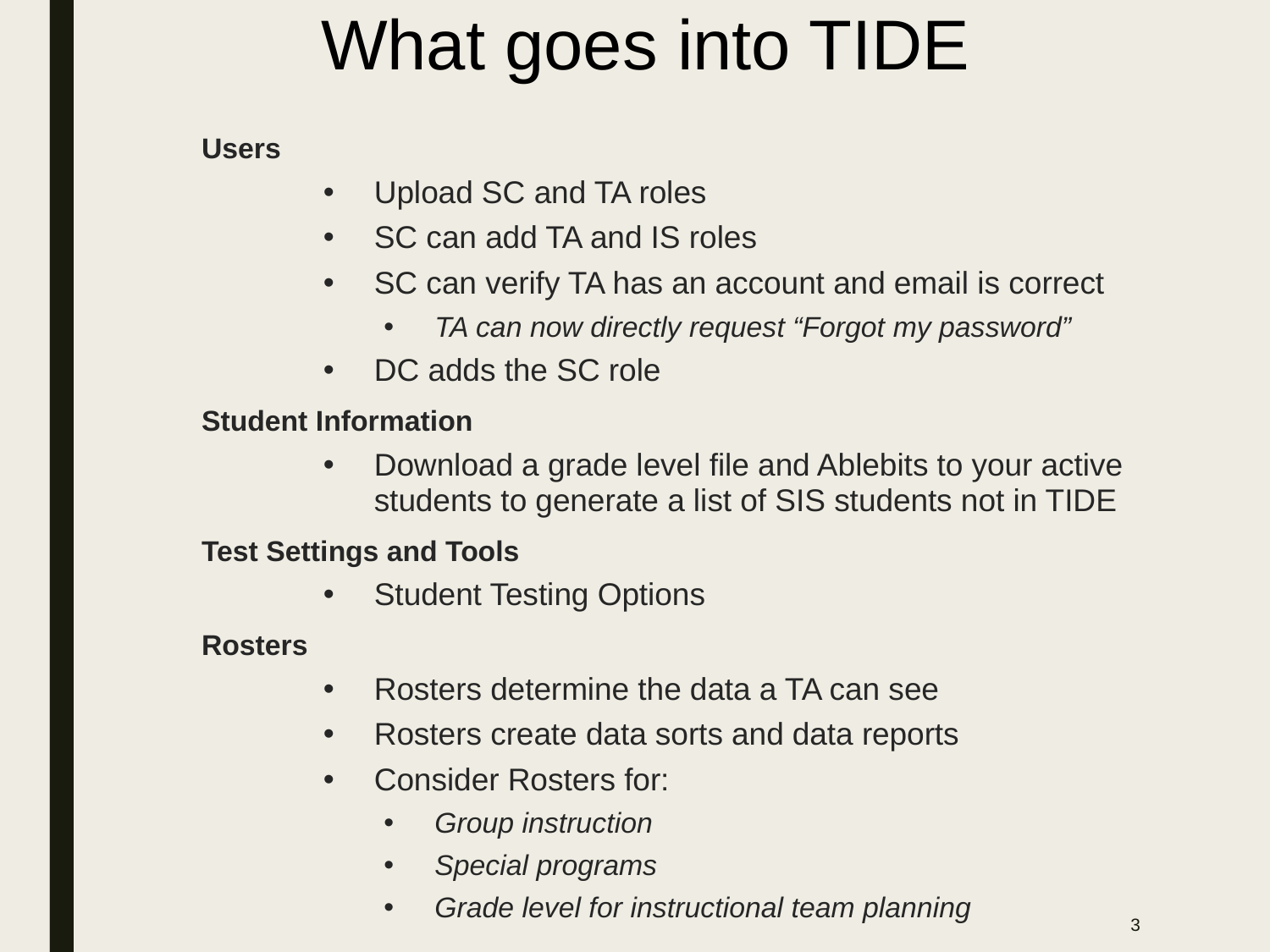

What goes into TIDE
Users
Upload SC and TA roles
SC can add TA and IS roles
SC can verify TA has an account and email is correct
TA can now directly request “Forgot my password”
DC adds the SC role
Student Information
Download a grade level file and Ablebits to your active students to generate a list of SIS students not in TIDE
Test Settings and Tools
Student Testing Options
Rosters
Rosters determine the data a TA can see
Rosters create data sorts and data reports
Consider Rosters for:
Group instruction
Special programs
Grade level for instructional team planning

3